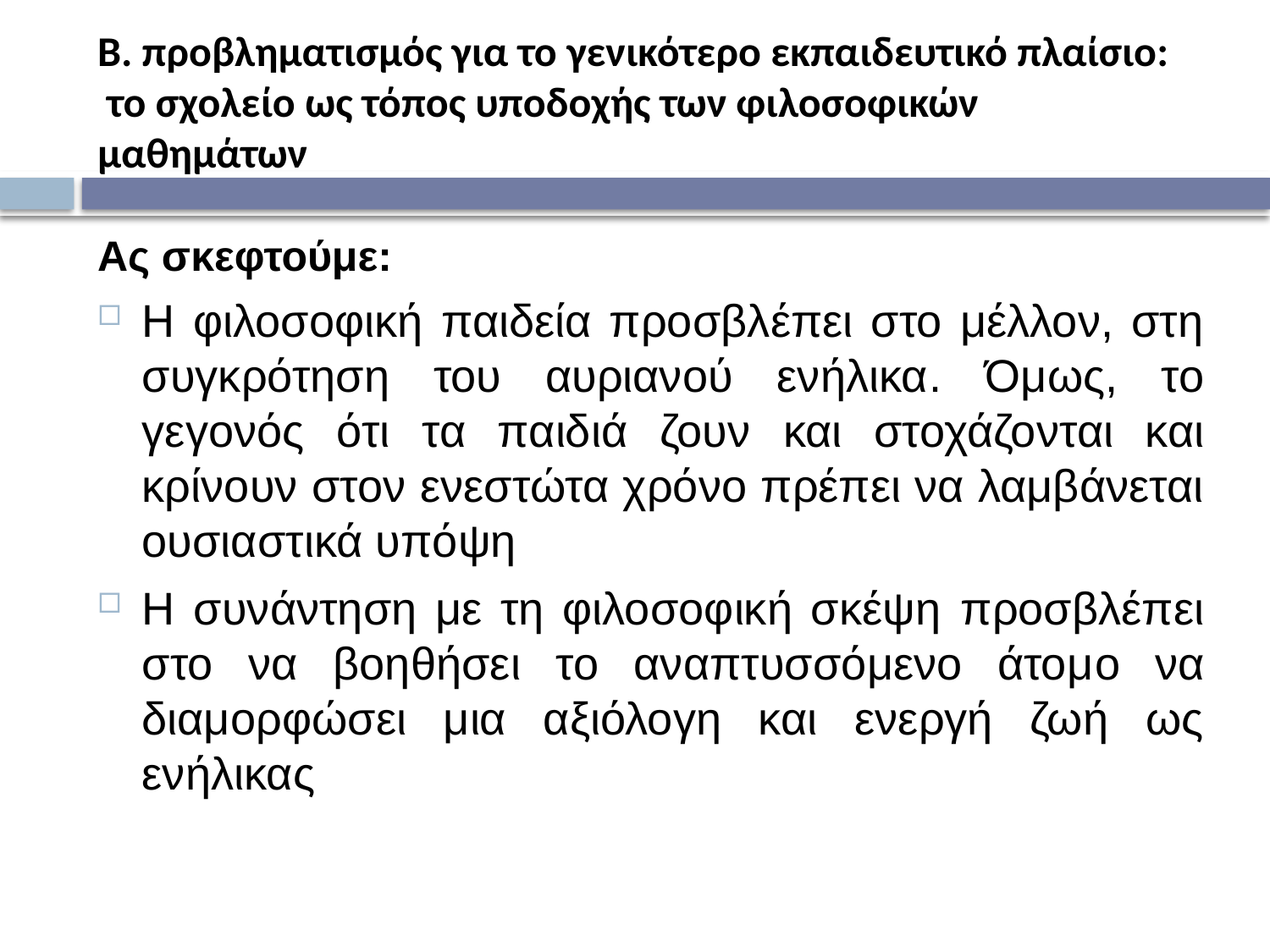

# Β. προβληματισμός για το γενικότερο εκπαιδευτικό πλαίσιο: το σχολείο ως τόπος υποδοχής των φιλοσοφικών  μαθημάτων
Ας σκεφτούμε:
Η φιλοσοφική παιδεία προσβλέπει στο μέλλον, στη συγκρότηση του αυριανού ενήλικα. Όμως, το γεγονός ότι τα παιδιά ζουν και στοχάζονται και κρίνουν στον ενεστώτα χρόνο πρέπει να λαμβάνεται ουσιαστικά υπόψη
Η συνάντηση με τη φιλοσοφική σκέψη προσβλέπει στο να βοηθήσει το αναπτυσσόμενο άτομο να διαμορφώσει μια αξιόλογη και ενεργή ζωή ως ενήλικας